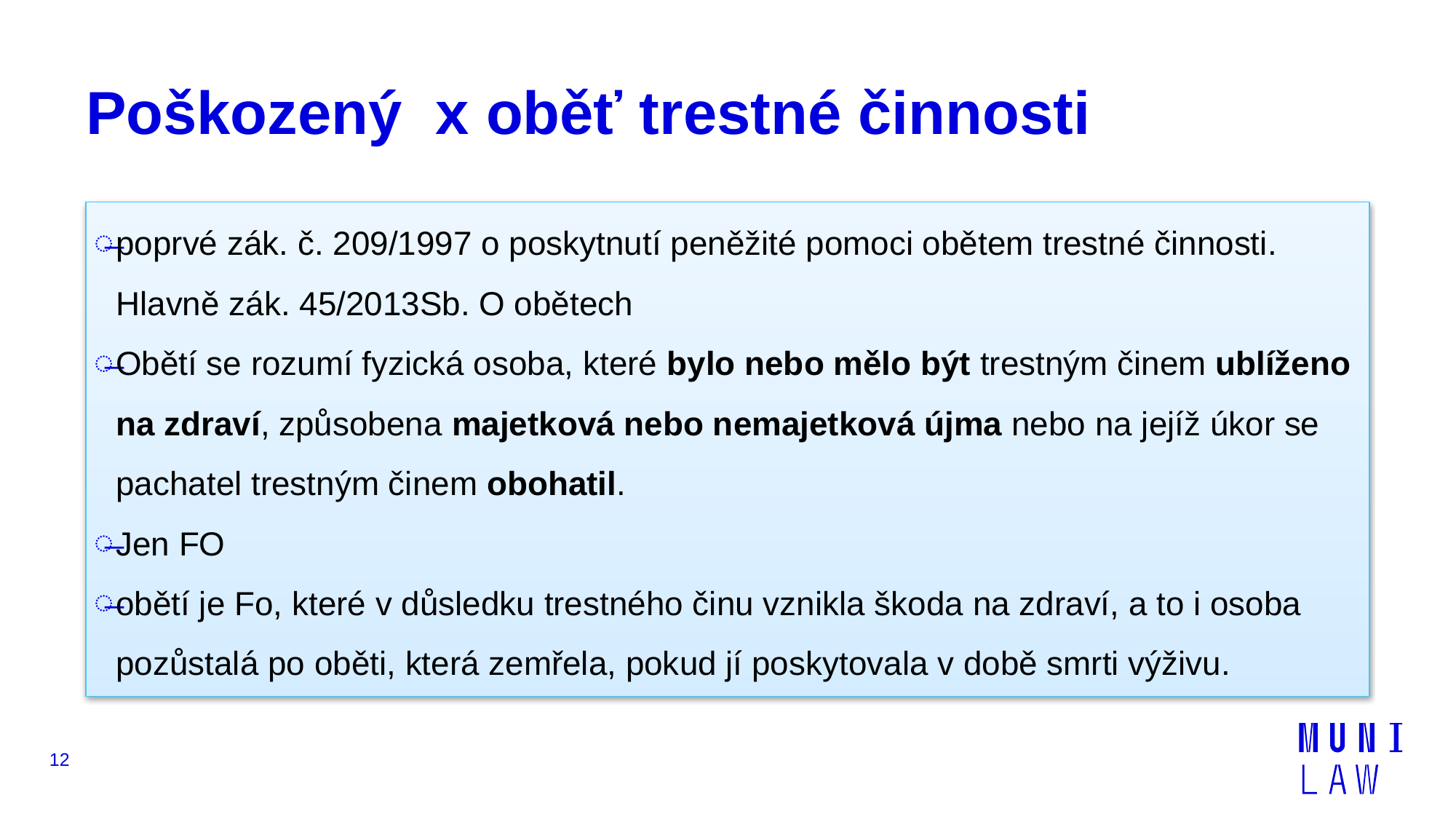

# Poškozený  x oběť trestné činnosti
poprvé zák. č. 209/1997 o poskytnutí peněžité pomoci obětem trestné činnosti. Hlavně zák. 45/2013Sb. O obětech
Obětí se rozumí fyzická osoba, které bylo nebo mělo být trestným činem ublíženo na zdraví, způsobena majetková nebo nemajetková újma nebo na jejíž úkor se pachatel trestným činem obohatil.
Jen FO
obětí je Fo, které v důsledku trestného činu vznikla škoda na zdraví, a to i osoba pozůstalá po oběti, která zemřela, pokud jí poskytovala v době smrti výživu.
12